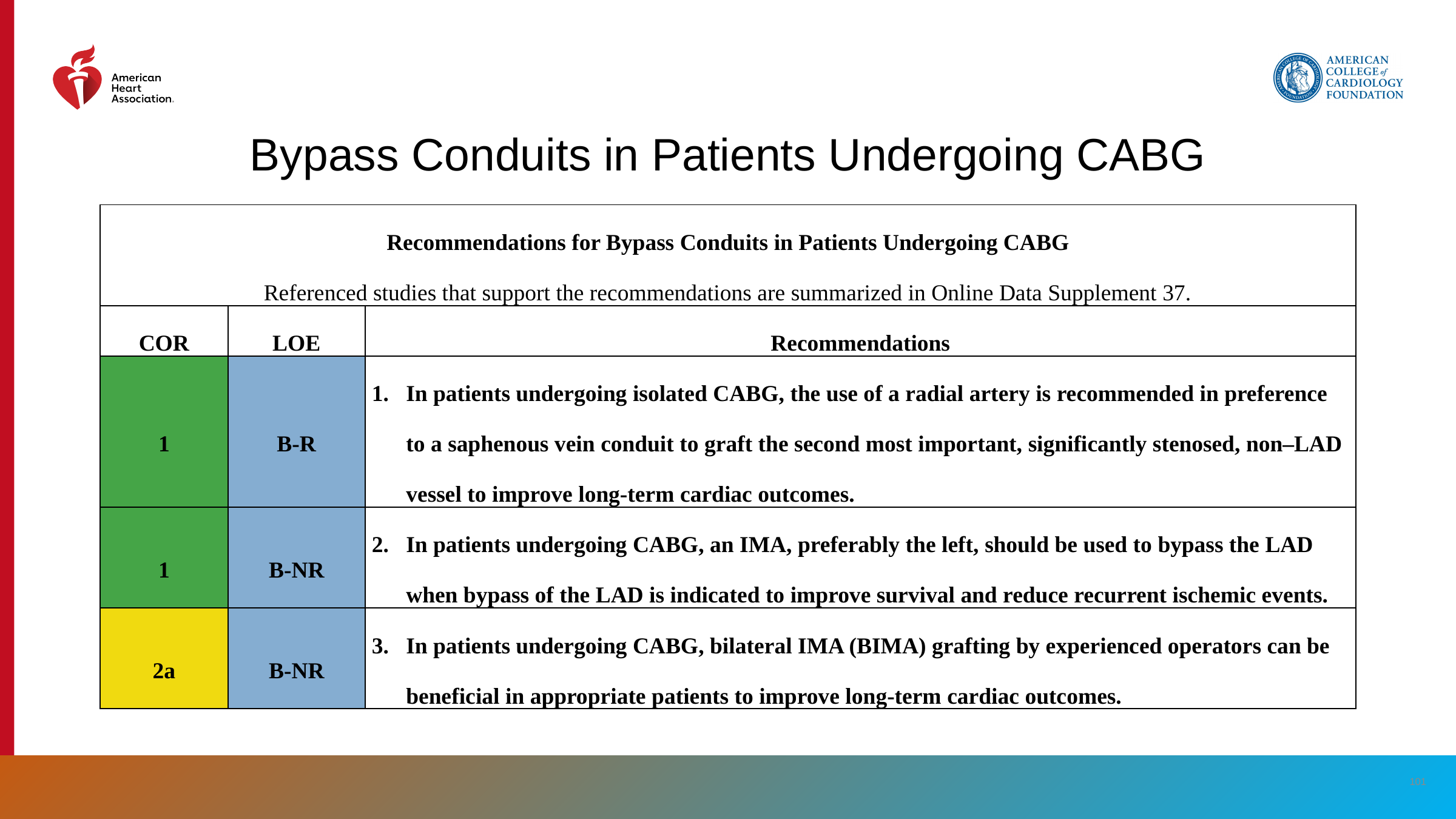

Bypass Conduits in Patients Undergoing CABG
| Recommendations for Bypass Conduits in Patients Undergoing CABG Referenced studies that support the recommendations are summarized in Online Data Supplement 37. |  |  |
| --- | --- | --- |
| COR | LOE | Recommendations |
| 1 | B-R | In patients undergoing isolated CABG, the use of a radial artery is recommended in preference to a saphenous vein conduit to graft the second most important, significantly stenosed, non–LAD vessel to improve long-term cardiac outcomes. |
| 1 | B-NR | In patients undergoing CABG, an IMA, preferably the left, should be used to bypass the LAD when bypass of the LAD is indicated to improve survival and reduce recurrent ischemic events. |
| 2a | B-NR | In patients undergoing CABG, bilateral IMA (BIMA) grafting by experienced operators can be beneficial in appropriate patients to improve long-term cardiac outcomes. |
101